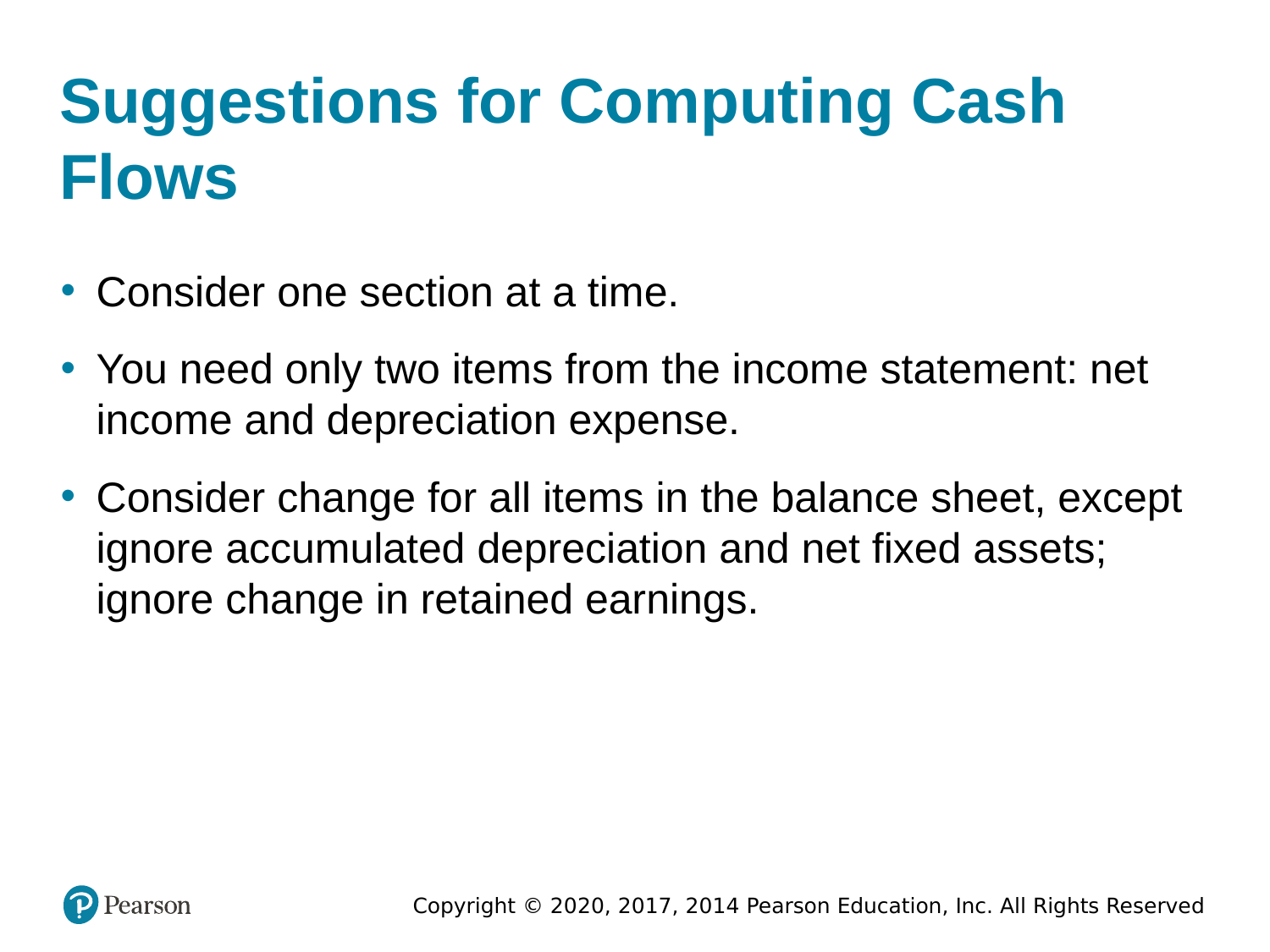

# Suggestions for Computing Cash Flows
Consider one section at a time.
You need only two items from the income statement: net income and depreciation expense.
Consider change for all items in the balance sheet, except ignore accumulated depreciation and net fixed assets; ignore change in retained earnings.